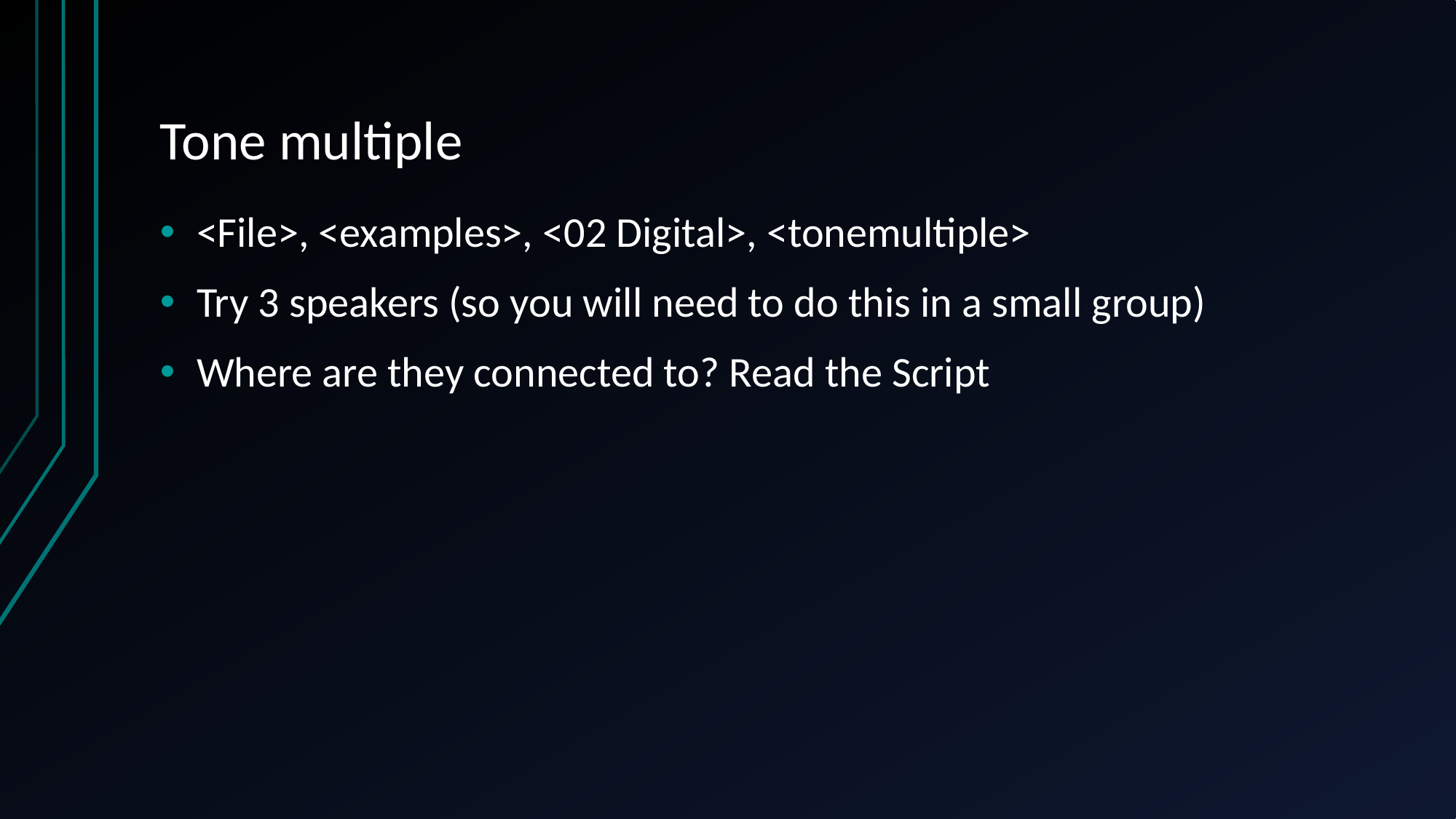

# Tone multiple
<File>, <examples>, <02 Digital>, <tonemultiple>
Try 3 speakers (so you will need to do this in a small group)
Where are they connected to? Read the Script